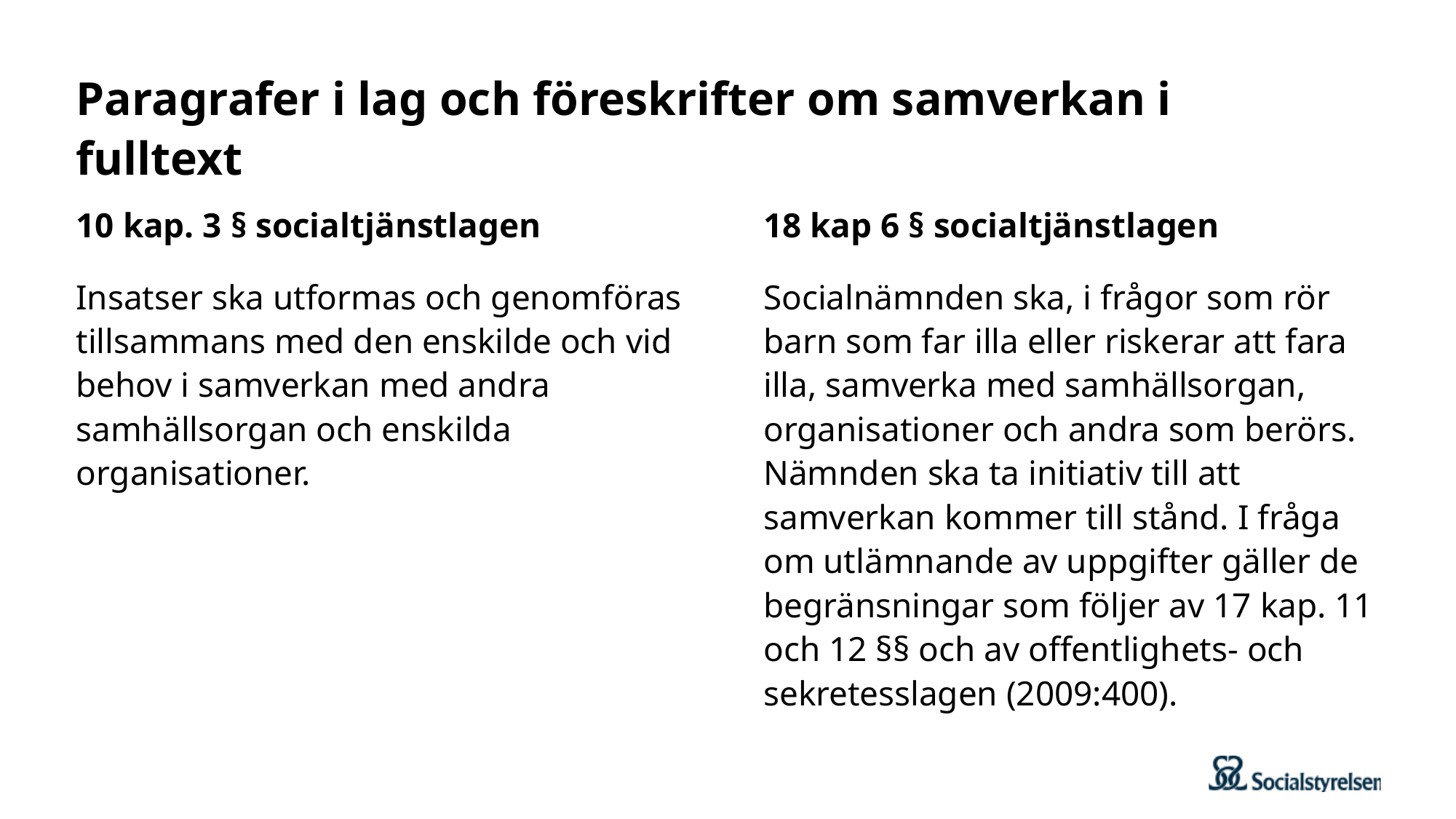

# Paragrafer i lag och föreskrifter om samverkan i fulltext
10 kap. 3 § socialtjänstlagen
Insatser ska utformas och genomföras tillsammans med den enskilde och vid behov i samverkan med andra samhällsorgan och enskilda organisationer.
18 kap 6 § socialtjänstlagen
Socialnämnden ska, i frågor som rör barn som far illa eller riskerar att fara illa, samverka med samhällsorgan, organisationer och andra som berörs. Nämnden ska ta initiativ till att samverkan kommer till stånd. I fråga om utlämnande av uppgifter gäller de begränsningar som följer av 17 kap. 11 och 12 §§ och av offentlighets- och sekretesslagen (2009:400).